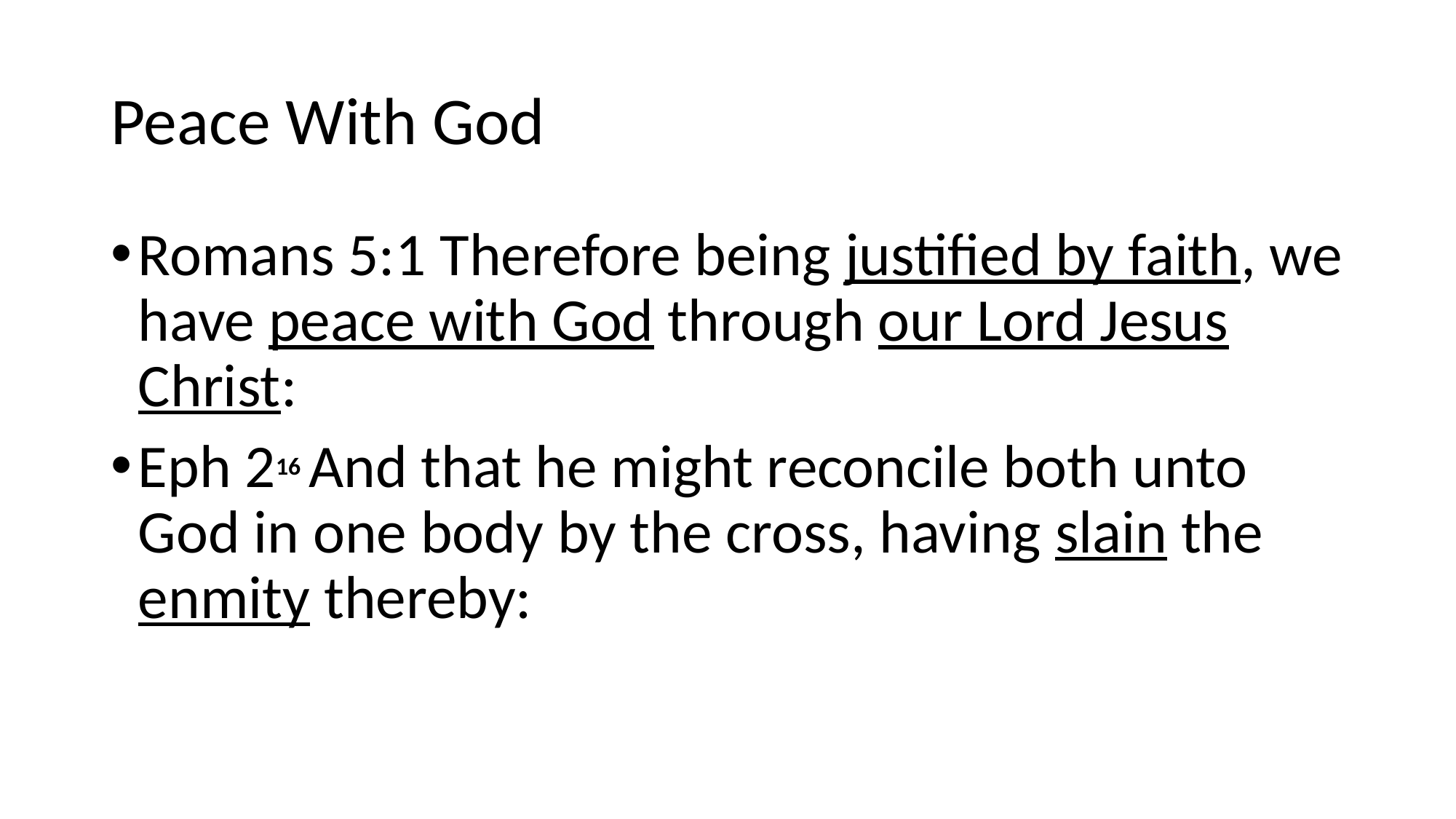

# Peace With God
Romans 5:1 Therefore being justified by faith, we have peace with God through our Lord Jesus Christ:
Eph 216 And that he might reconcile both unto God in one body by the cross, having slain the enmity thereby: